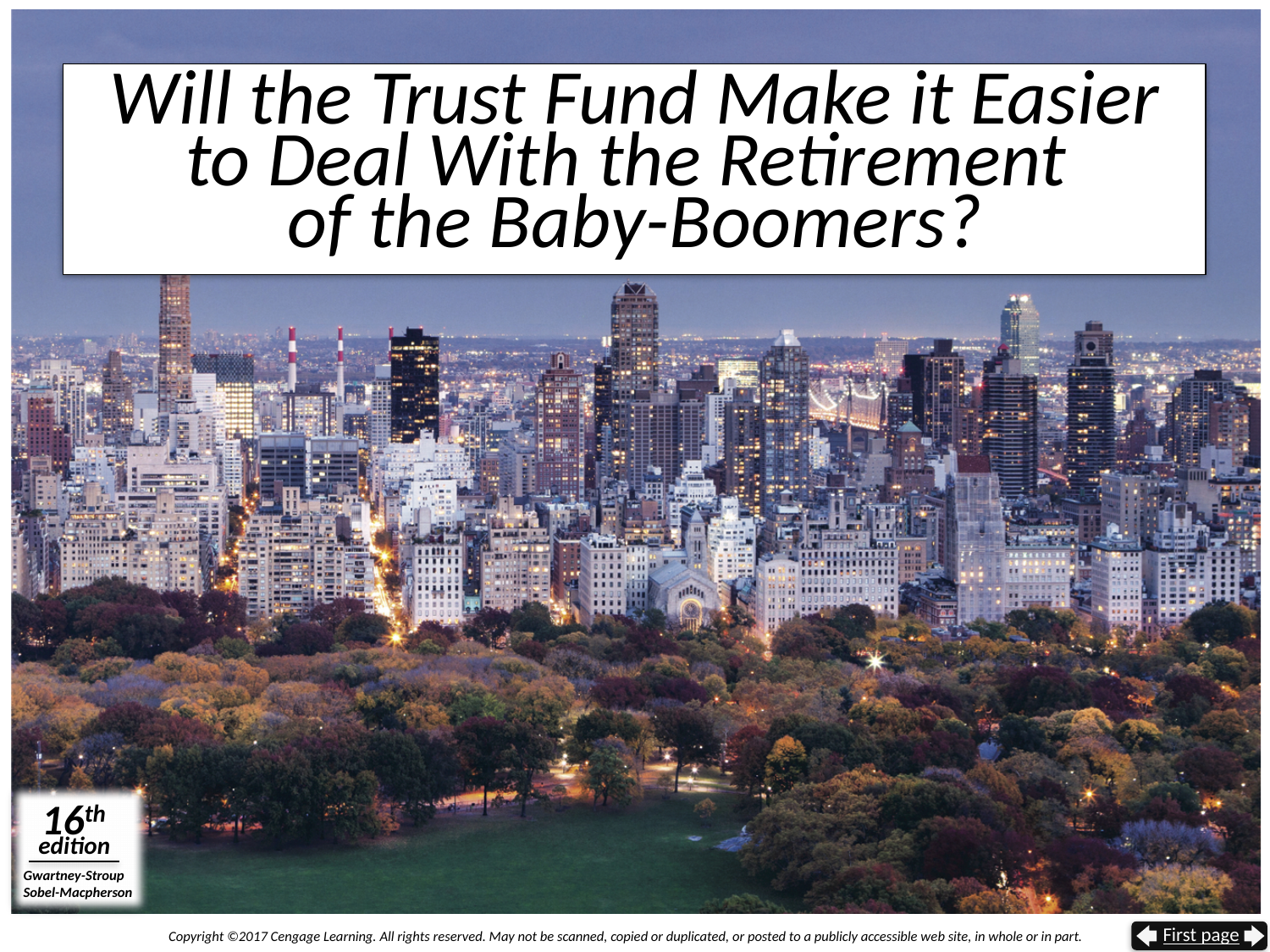

# Will the Trust Fund Make it Easier to Deal With the Retirement of the Baby-Boomers?